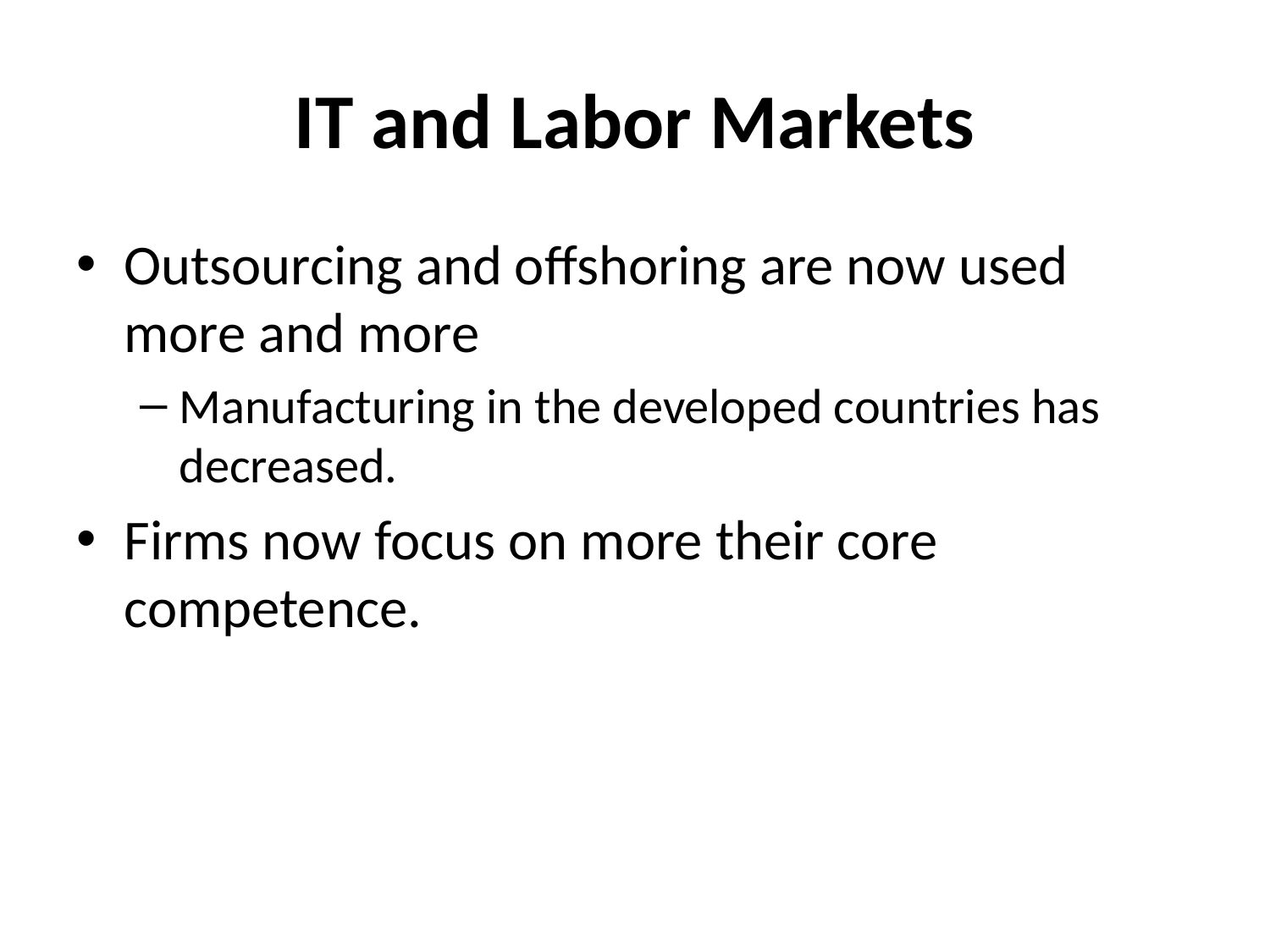

# IT and Labor Markets
Outsourcing and offshoring are now used more and more
Manufacturing in the developed countries has decreased.
Firms now focus on more their core competence.